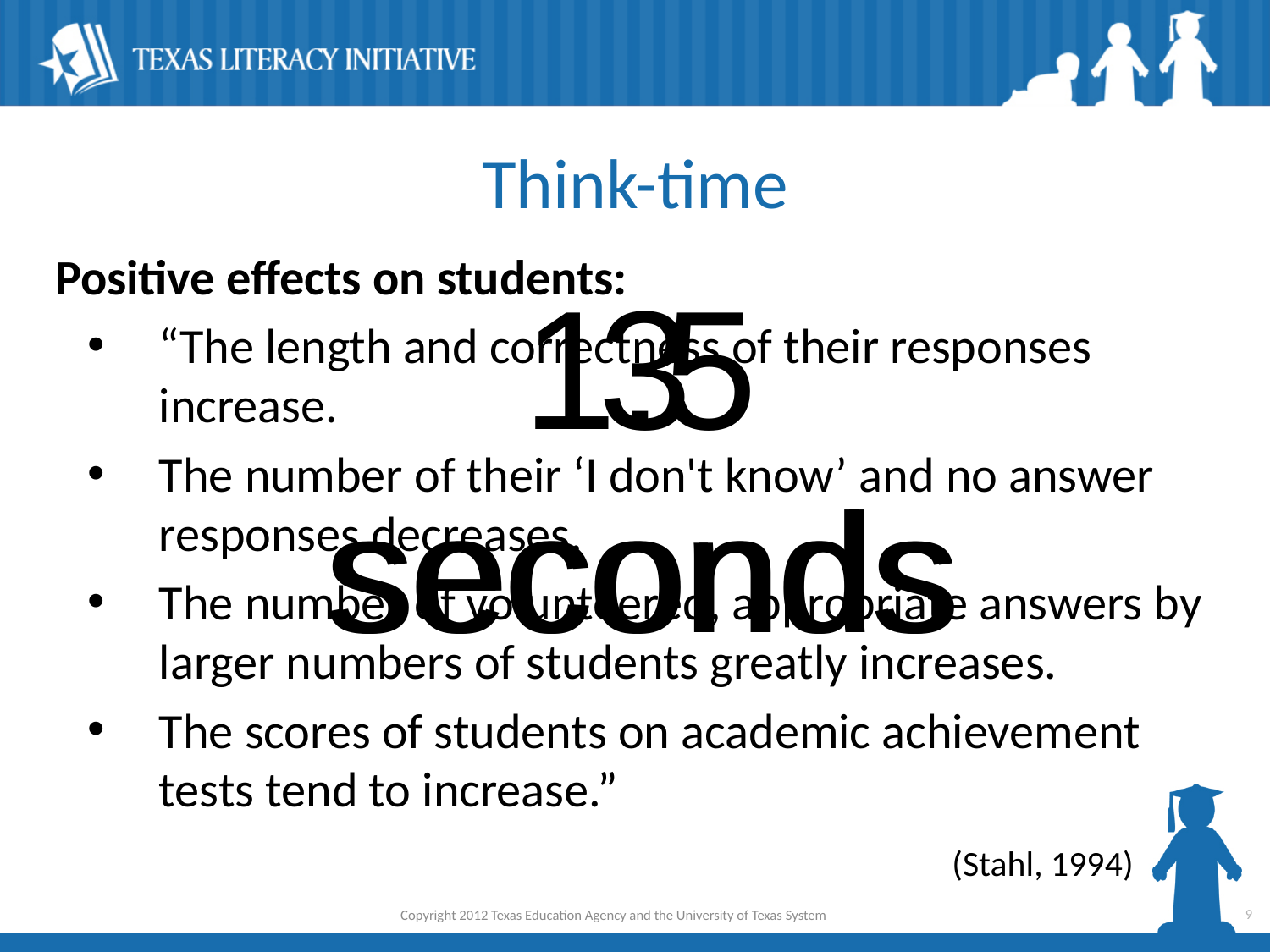

# Think-time
Positive effects on students:
“The length and correctness of their responses increase.
The number of their ‘I don't know’ and no answer responses decreases.
The number of volunteered, appropriate answers by larger numbers of students greatly increases.
The scores of students on academic achievement tests tend to increase.”
                                                                             (Stahl, 1994)

3 seconds
1.5 seconds
9
Copyright 2012 Texas Education Agency and the University of Texas System